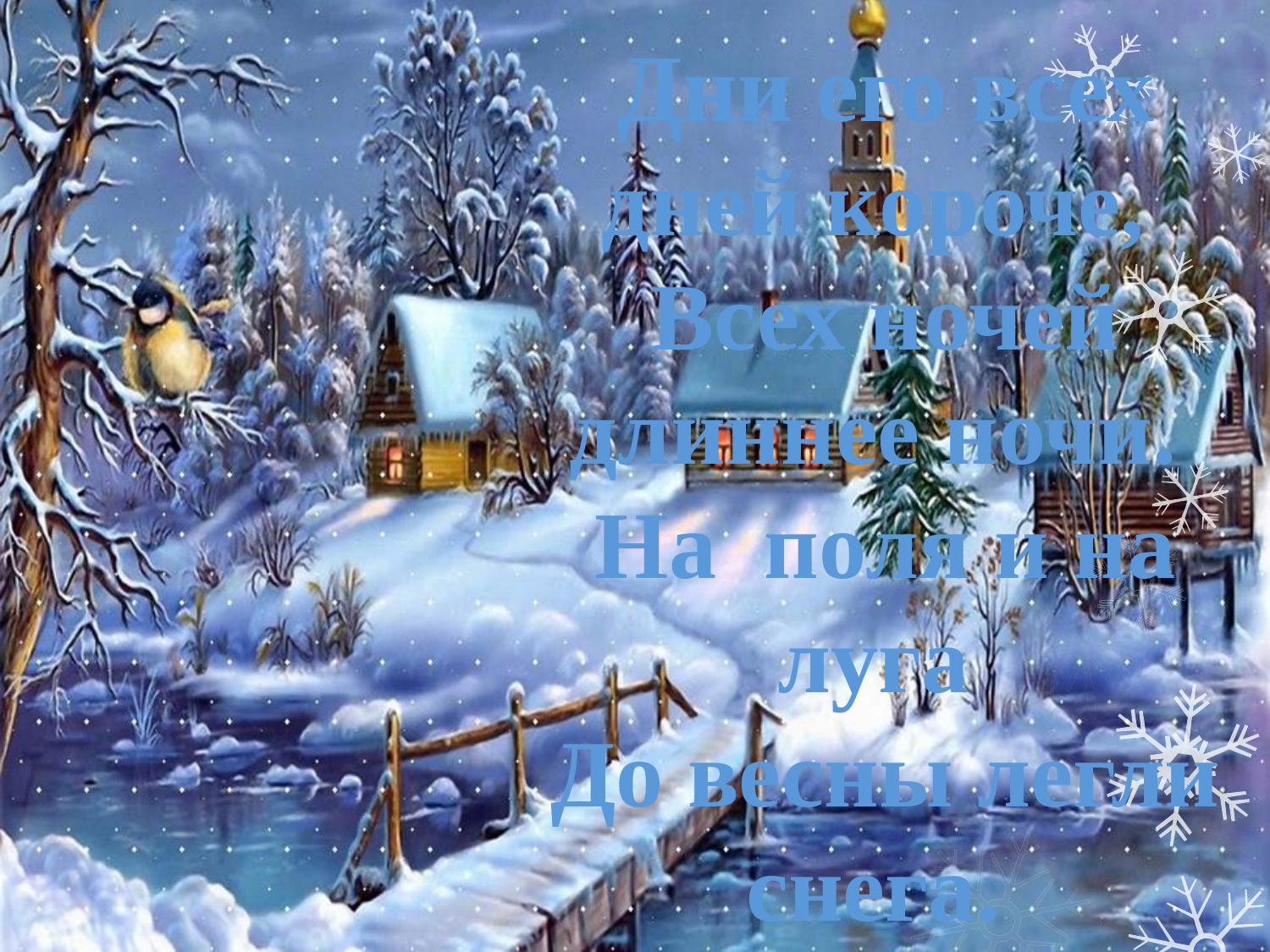

Дни его всех дней короче,
 Всех ночей длиннее ночи.
 На  поля и на луга
 До весны легли  снега.